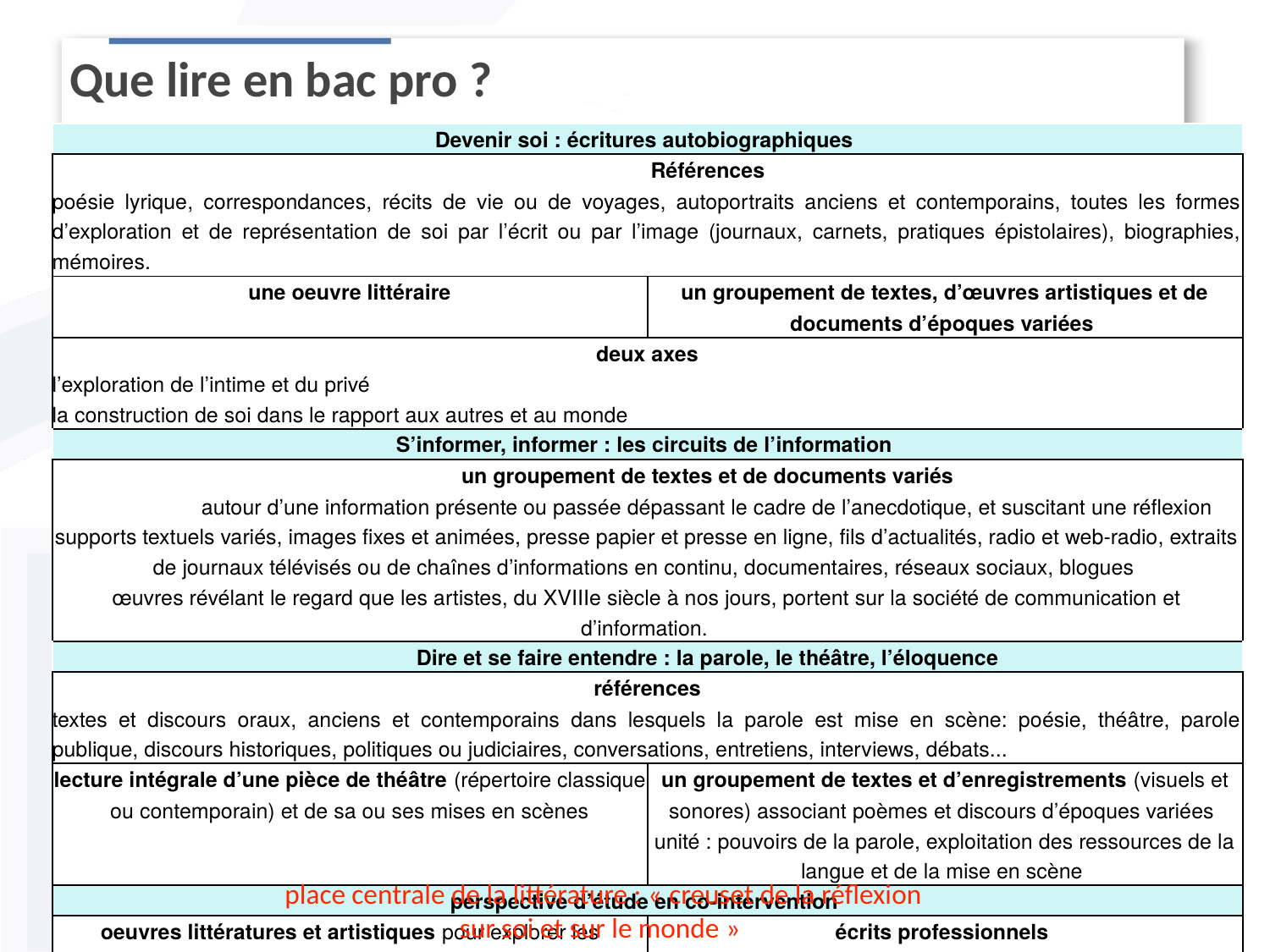

Que lire en bac pro ?
| Devenir soi : écritures autobiographiques |  |
| --- | --- |
| Références poésie lyrique, correspondances, récits de vie ou de voyages, autoportraits anciens et contemporains, toutes les formes d’exploration et de représentation de soi par l’écrit ou par l’image (journaux, carnets, pratiques épistolaires), biographies, mémoires. |  |
| une oeuvre littéraire | un groupement de textes, d’œuvres artistiques et de documents d’époques variées |
| deux axes l’exploration de l’intime et du privé la construction de soi dans le rapport aux autres et au monde |  |
| S’informer, informer : les circuits de l’information |  |
| un groupement de textes et de documents variés autour d’une information présente ou passée dépassant le cadre de l’anecdotique, et suscitant une réflexion supports textuels variés, images fixes et animées, presse papier et presse en ligne, fils d’actualités, radio et web-radio, extraits de journaux télévisés ou de chaînes d’informations en continu, documentaires, réseaux sociaux, blogues œuvres révélant le regard que les artistes, du XVIIIe siècle à nos jours, portent sur la société de communication et d’information. |  |
| Dire et se faire entendre : la parole, le théâtre, l’éloquence |  |
| références textes et discours oraux, anciens et contemporains dans lesquels la parole est mise en scène: poésie, théâtre, parole publique, discours historiques, politiques ou judiciaires, conversations, entretiens, interviews, débats... |  |
| lecture intégrale d’une pièce de théâtre (répertoire classique ou contemporain) et de sa ou ses mises en scènes | un groupement de textes et d’enregistrements (visuels et sonores) associant poèmes et discours d’époques variées unité : pouvoirs de la parole, exploitation des ressources de la langue et de la mise en scène |
| perspective d’étude en co-intervention |  |
| oeuvres littératures et artistiques pour explorer les représentations et les réflexions sur le monde du travail au travers les époques | écrits professionnels pour en dresser une typologie et définir des stratégies de lecture adaptée |
24
place centrale de la littérature : « creuset de la réflexion
sur soi et sur le monde »